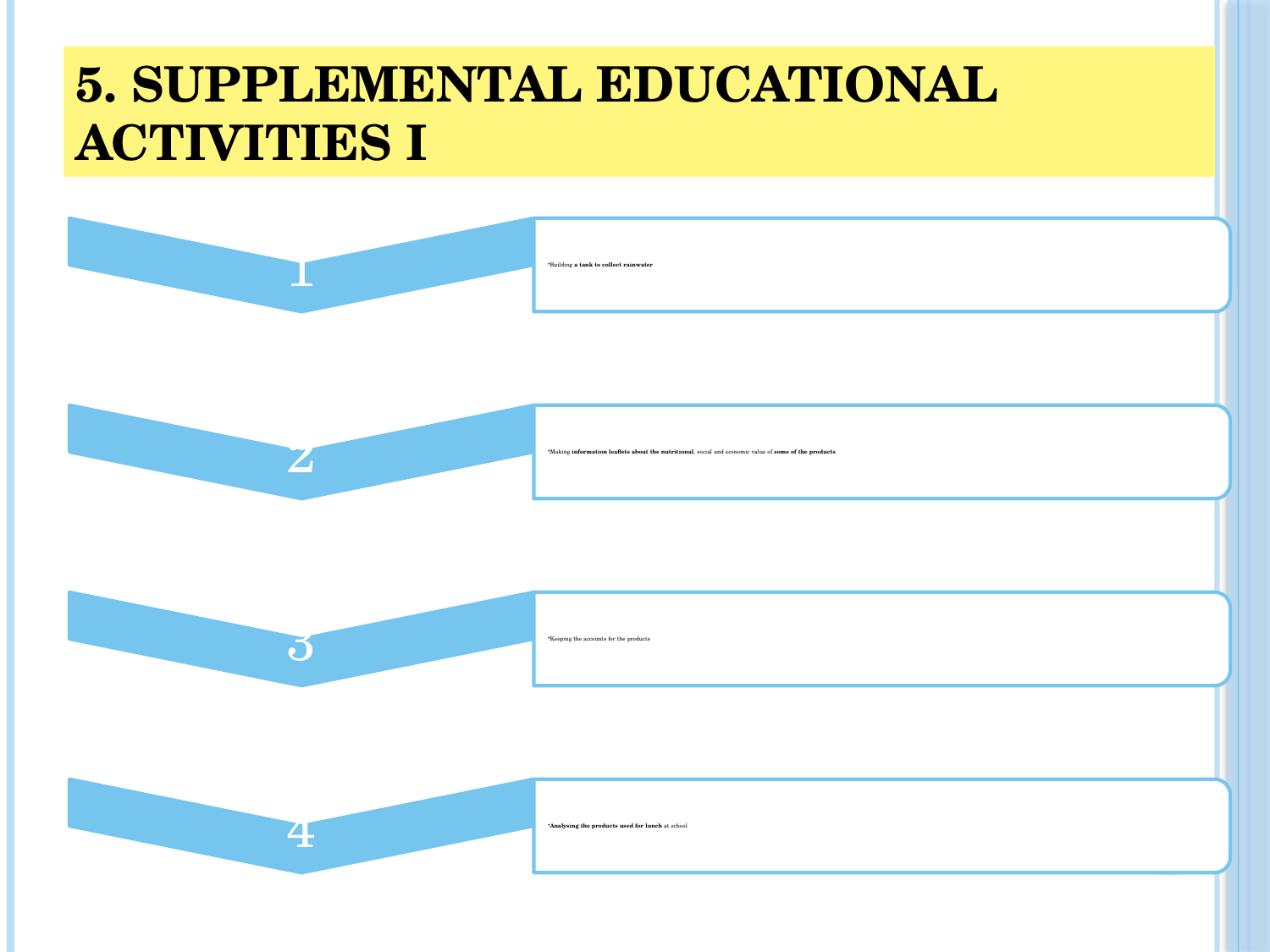

# 5. Supplemental educational activities I
1
Building a tank to collect rainwater
2
Making information leaflets about the nutritional, social and economic value of some of the products
Keeping the accounts for the products
4
Analysing the products used for lunch at school
3